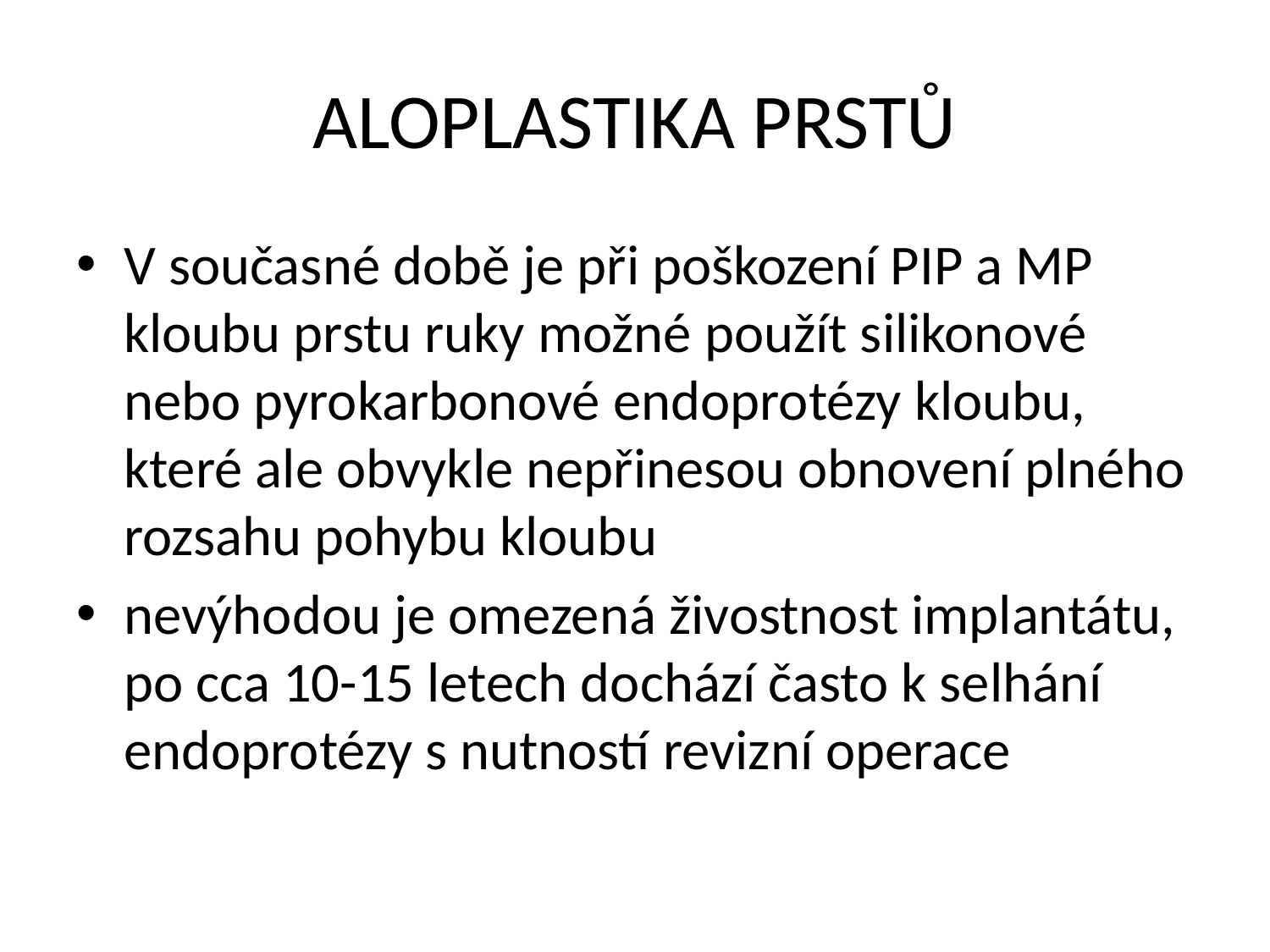

# ALOPLASTIKA PRSTŮ
V současné době je při poškození PIP a MP kloubu prstu ruky možné použít silikonové nebo pyrokarbonové endoprotézy kloubu, které ale obvykle nepřinesou obnovení plného rozsahu pohybu kloubu
nevýhodou je omezená živostnost implantátu, po cca 10-15 letech dochází často k selhání endoprotézy s nutností revizní operace